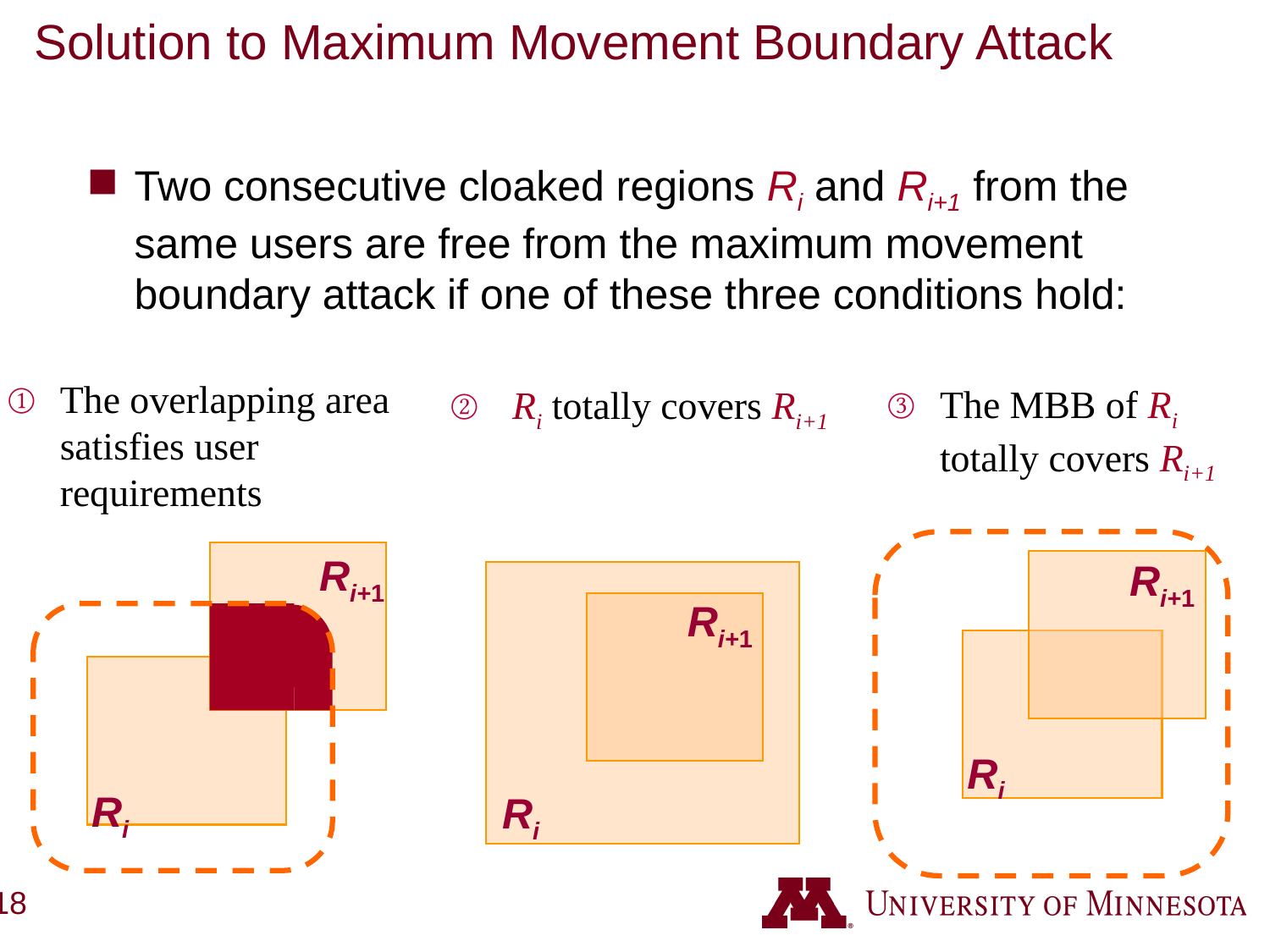

# Solution to Maximum Movement Boundary Attack
Two consecutive cloaked regions Ri and Ri+1 from the same users are free from the maximum movement boundary attack if one of these three conditions hold:

The overlapping area satisfies user requirements
The MBB of Ri totally covers Ri+1
 Ri totally covers Ri+1

Ri+1

Ri

Ri+1

Ri

Ri+1

Ri
The MMB of Ri totally covers Ri+1